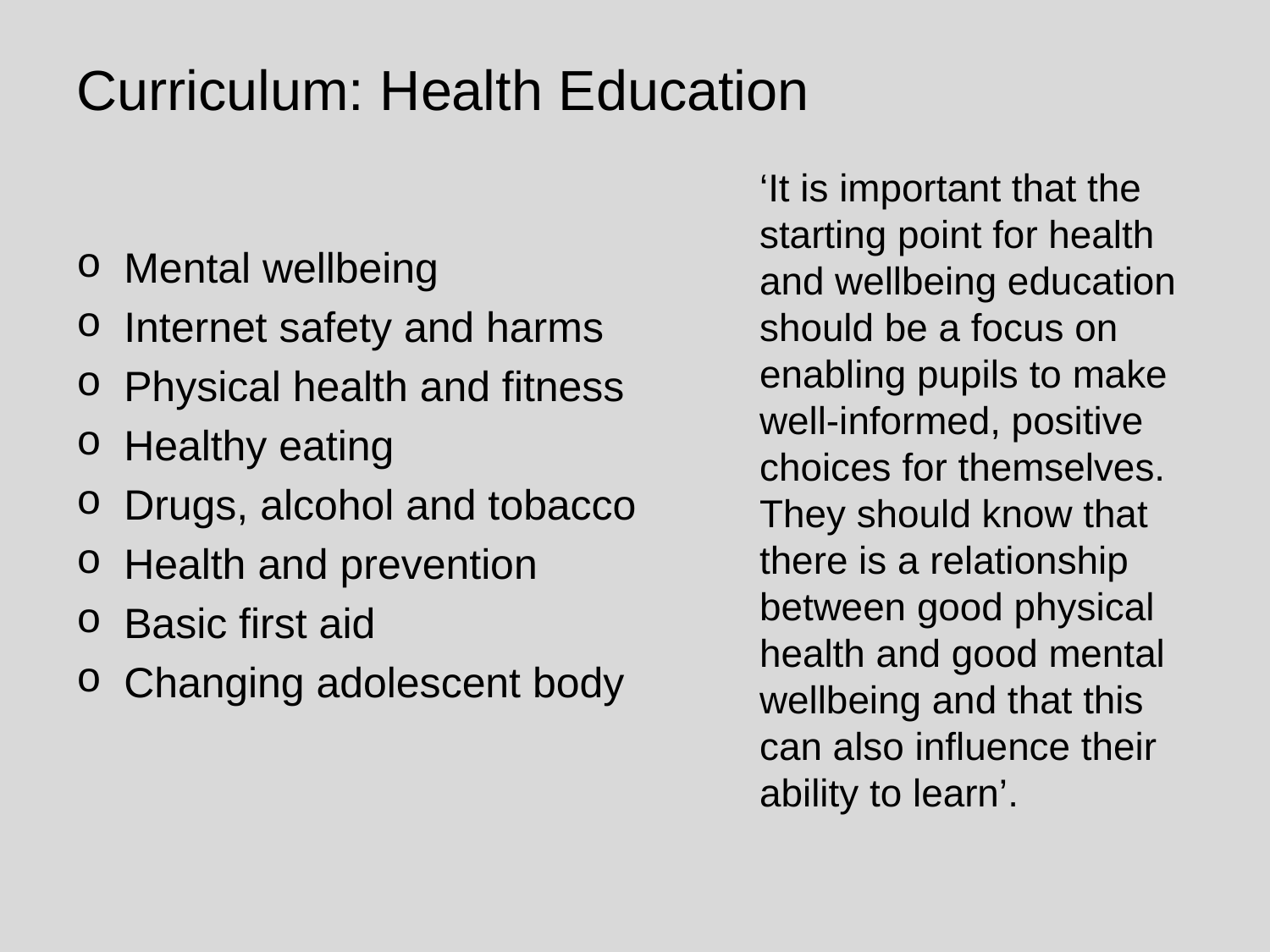

# Curriculum: Health Education
‘It is important that the starting point for health and wellbeing education should be a focus on enabling pupils to make well-informed, positive choices for themselves. They should know that there is a relationship between good physical health and good mental wellbeing and that this can also influence their ability to learn’.
Mental wellbeing
Internet safety and harms
Physical health and fitness
Healthy eating
Drugs, alcohol and tobacco
Health and prevention
Basic first aid
Changing adolescent body